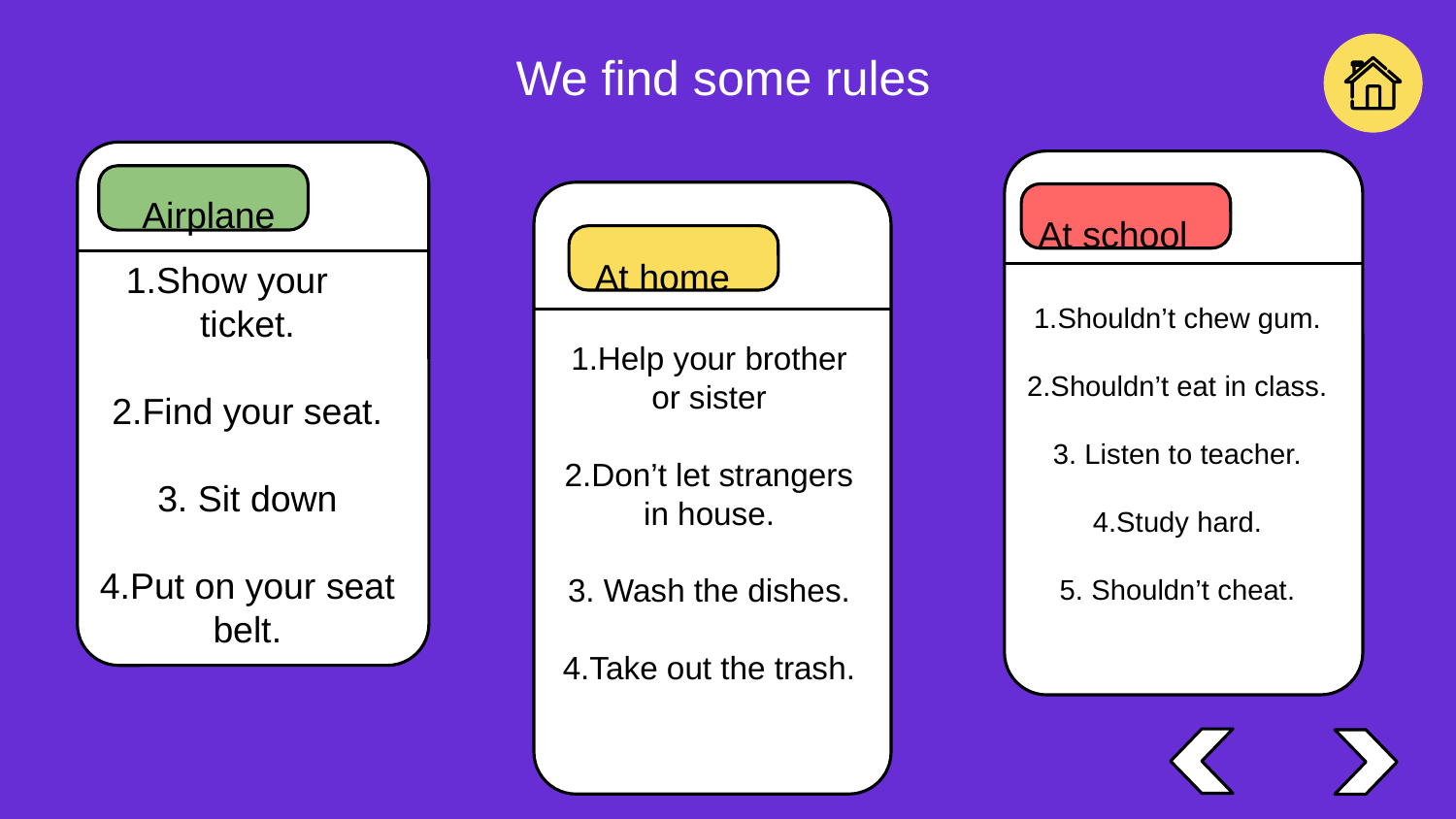

# We find some rules

Airplane
At school

1.Show your     ticket.

2.Find your seat.

3. Sit down

4.Put on your seat belt.

At home
1.Shouldn’t chew gum.

2.Shouldn’t eat in class.

3. Listen to teacher.

4.Study hard.

5. Shouldn’t cheat.

1.Help your brother or sister

2.Don’t let strangers in house.

3. Wash the dishes.

4.Take out the trash.